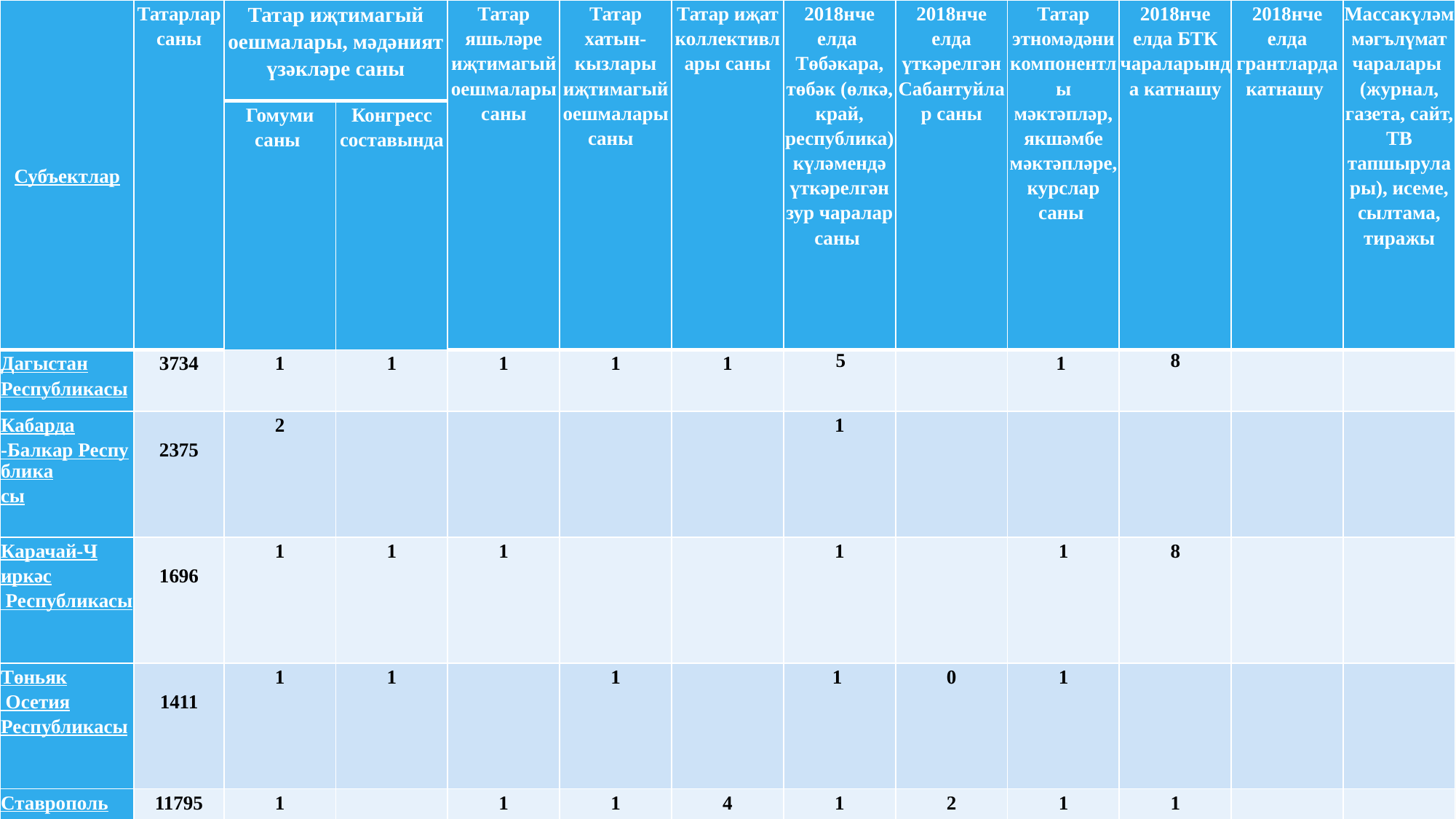

| Субъектлар | Татарлар саны | Татар иҗтимагый оешмалары, мәдәният үзәкләре саны |  | Татар яшьләре иҗтимагый оешмалары саны | Татар хатын-кызлары иҗтимагый оешмалары саны | Татар иҗат коллективлары саны | 2018нче елда Төбәкара, төбәк (өлкә, край, республика) күләмендә үткәрелгән зур чаралар саны | 2018нче елда үткәрелгән Сабантуйлар саны | Татар этномәдәни компонентлы мәктәпләр, якшәмбе мәктәпләре, курслар саны | 2018нче елда БТК чараларында катнашу | 2018нче елда грантларда катнашу | Массакүләм мәгълүмат чаралары (журнал, газета, сайт, ТВ тапшырулары), исеме, сылтама, тиражы |
| --- | --- | --- | --- | --- | --- | --- | --- | --- | --- | --- | --- | --- |
|  |  | Гомуми саны | Конгресс составында |  |  |  |  |  |  |  |  |  |
| Дагыстан Республикасы | 3734 | 1 | 1 | 1 | 1 | 1 | 5 |  | 1 | 8 |  |  |
| Кабарда-Балкар Республикасы | 2375 | 2 |  |  |  |  | 1 |  |  |  |  |  |
| Карачай-Чиркәс Республикасы | 1696 | 1 | 1 | 1 |  |  | 1 |  | 1 | 8 |  |  |
| Төньяк Осетия Республикасы | 1411 | 1 | 1 |  | 1 |  | 1 | 0 | 1 |  |  |  |
| Ставрополь крае | 11795 | 1 |  | 1 | 1 | 4 | 1 | 2 | 1 | 1 |  |  |